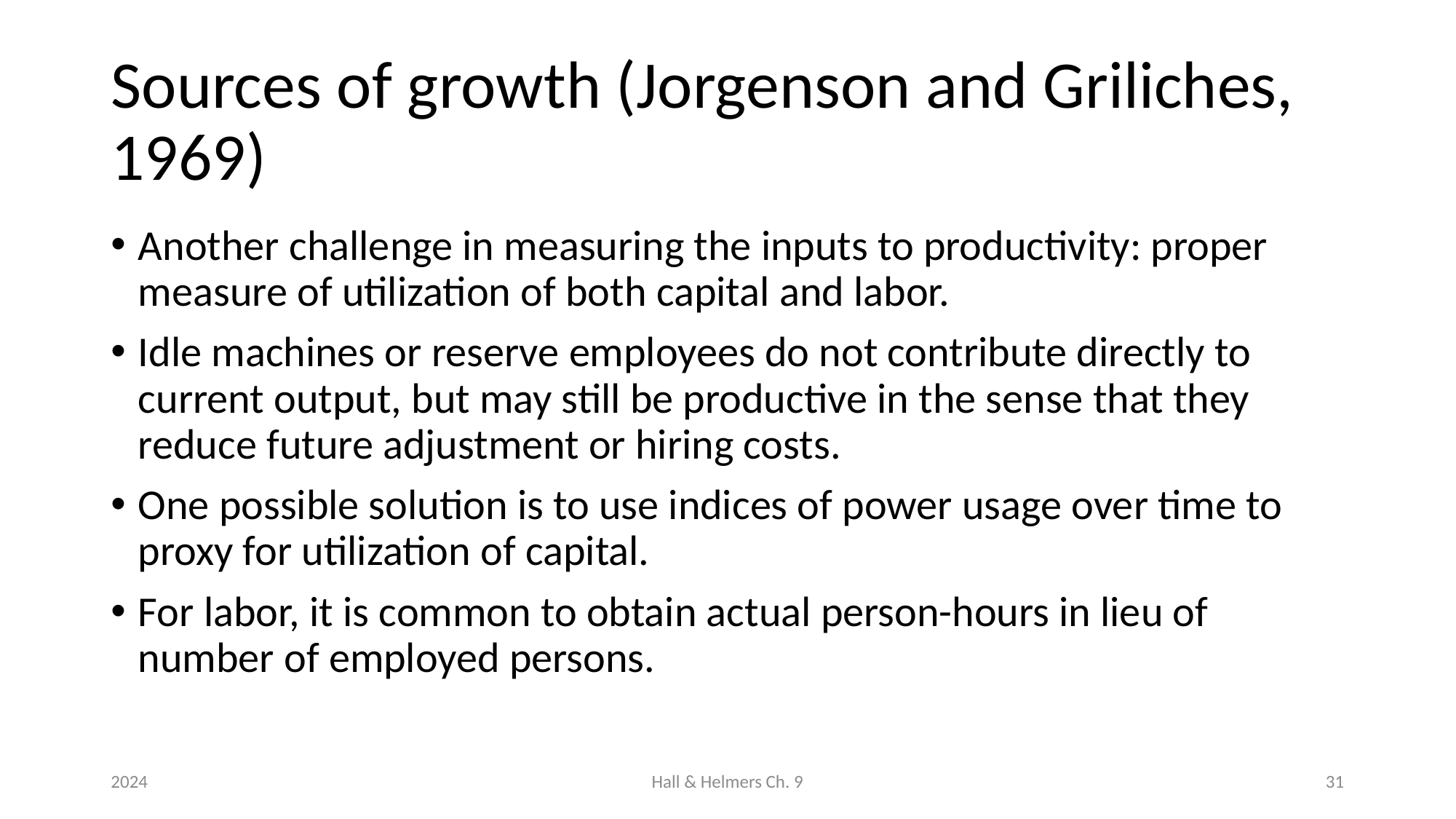

# Sources of growth (Jorgenson and Griliches, 1969)
Another challenge in measuring the inputs to productivity: proper measure of utilization of both capital and labor.
Idle machines or reserve employees do not contribute directly to current output, but may still be productive in the sense that they reduce future adjustment or hiring costs.
One possible solution is to use indices of power usage over time to proxy for utilization of capital.
For labor, it is common to obtain actual person-hours in lieu of number of employed persons.
2024
Hall & Helmers Ch. 9
31